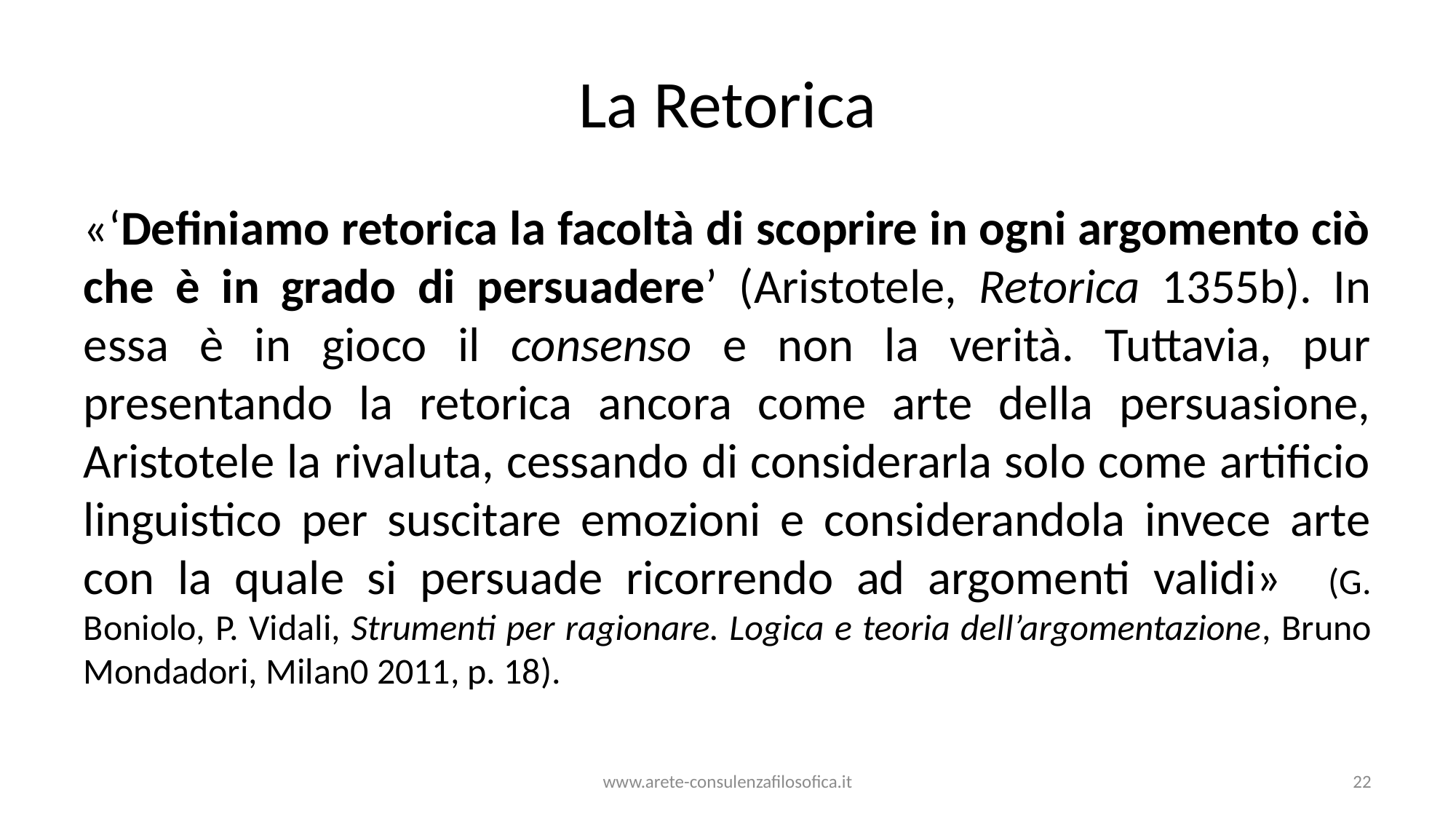

# La Retorica
«‘Definiamo retorica la facoltà di scoprire in ogni argomento ciò che è in grado di persuadere’ (Aristotele, Retorica 1355b). In essa è in gioco il consenso e non la verità. Tuttavia, pur presentando la retorica ancora come arte della persuasione, Aristotele la rivaluta, cessando di considerarla solo come artificio linguistico per suscitare emozioni e considerandola invece arte con la quale si persuade ricorrendo ad argomenti validi»  (G. Boniolo, P. Vidali, Strumenti per ragionare. Logica e teoria dell’argomentazione, Bruno Mondadori, Milan0 2011, p. 18).
www.arete-consulenzafilosofica.it
22